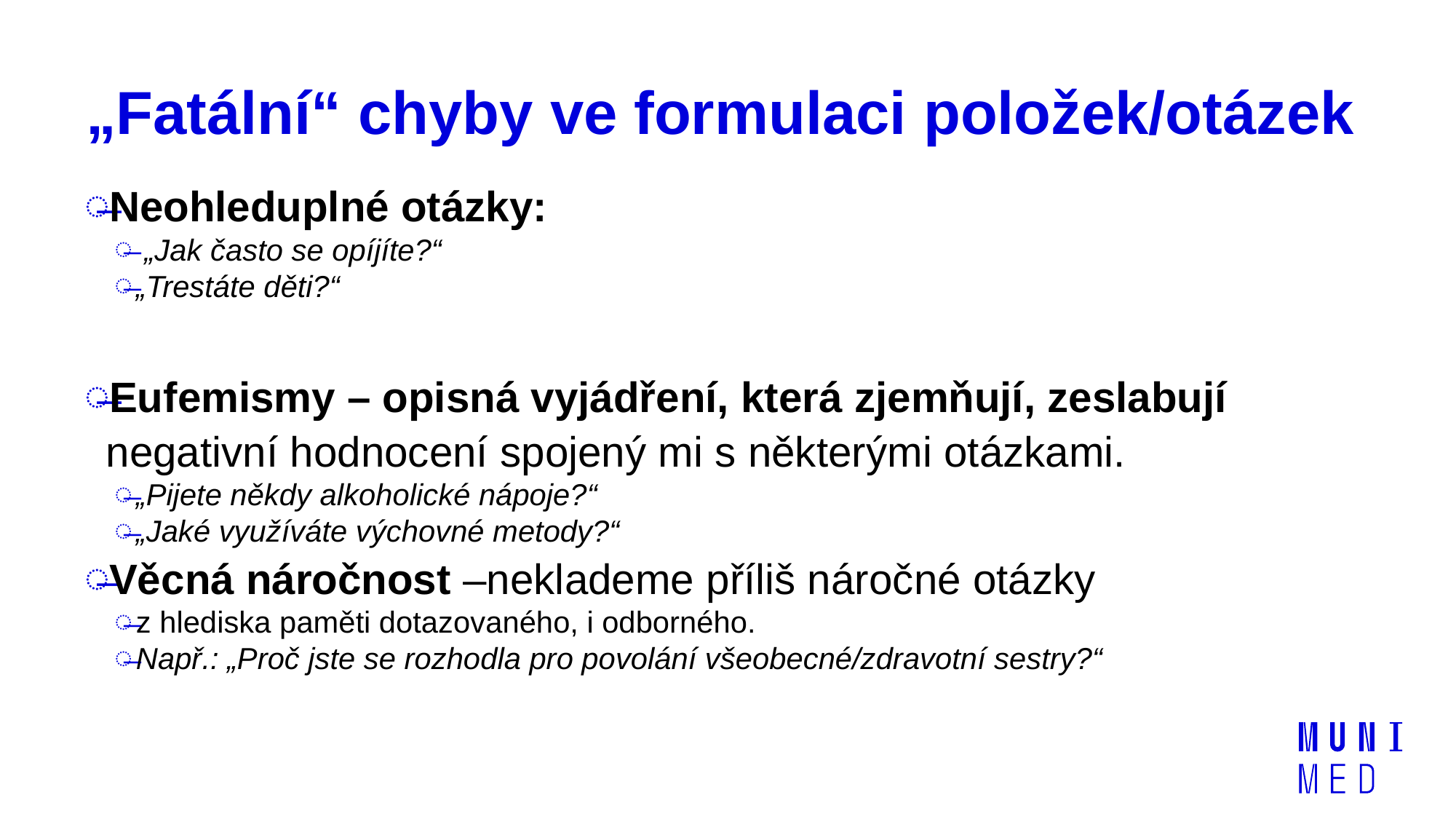

# „Fatální“ chyby ve formulaci položek/otázek
Neohleduplné otázky:
 „Jak často se opíjíte?“
„Trestáte děti?“

Eufemismy – opisná vyjádření, která zjemňují, zeslabují negativní hodnocení spojený mi s některými otázkami.
„Pijete někdy alkoholické nápoje?“
„Jaké využíváte výchovné metody?“
Věcná náročnost –neklademe příliš náročné otázky
z hlediska paměti dotazovaného, i odborného.
Např.: „Proč jste se rozhodla pro povolání všeobecné/zdravotní sestry?“